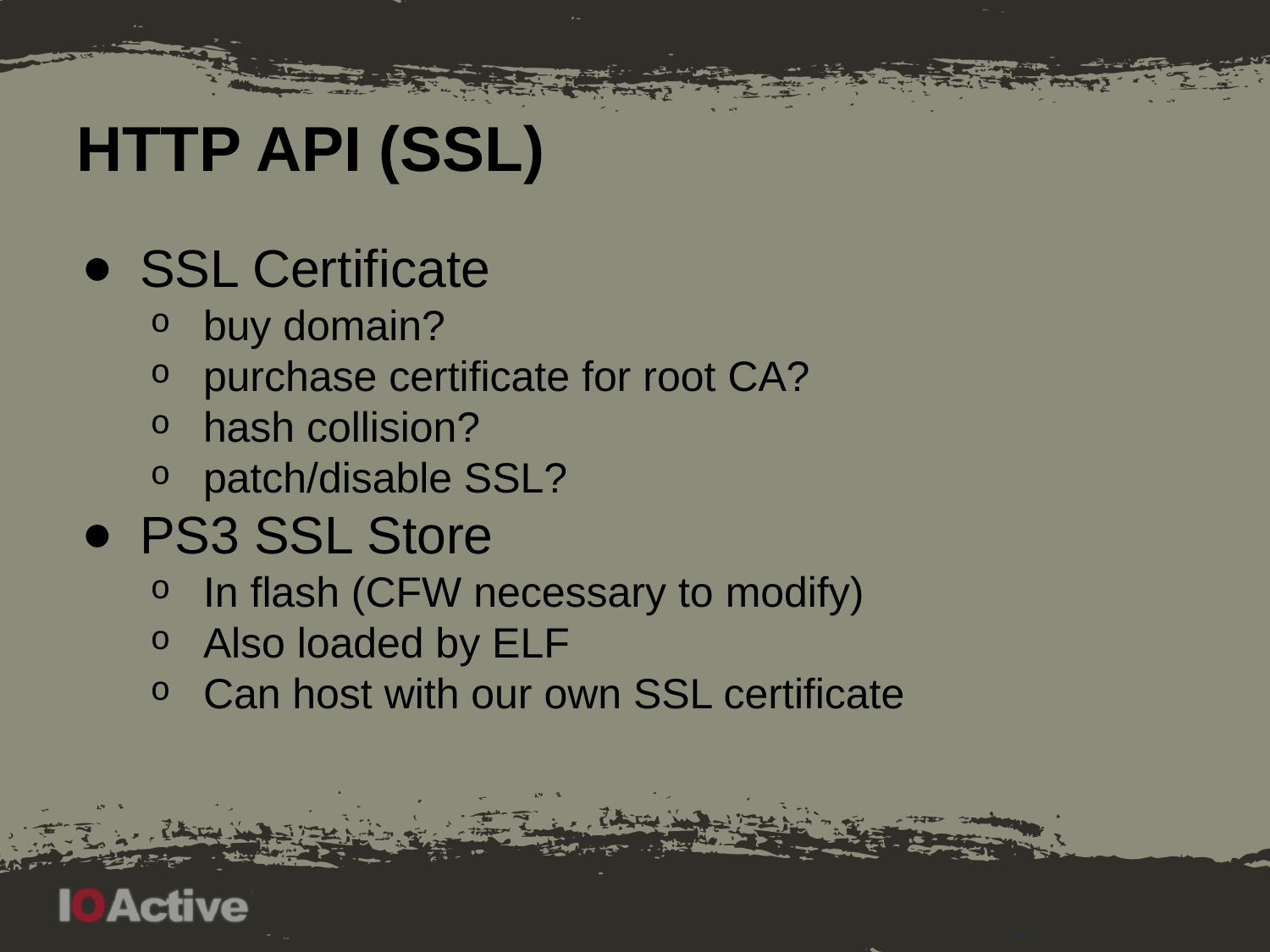

# HTTP API (SSL)
SSL Certificate
buy domain?
purchase certificate for root CA?
hash collision?
patch/disable SSL?
PS3 SSL Store
In flash (CFW necessary to modify)
Also loaded by ELF
Can host with our own SSL certificate